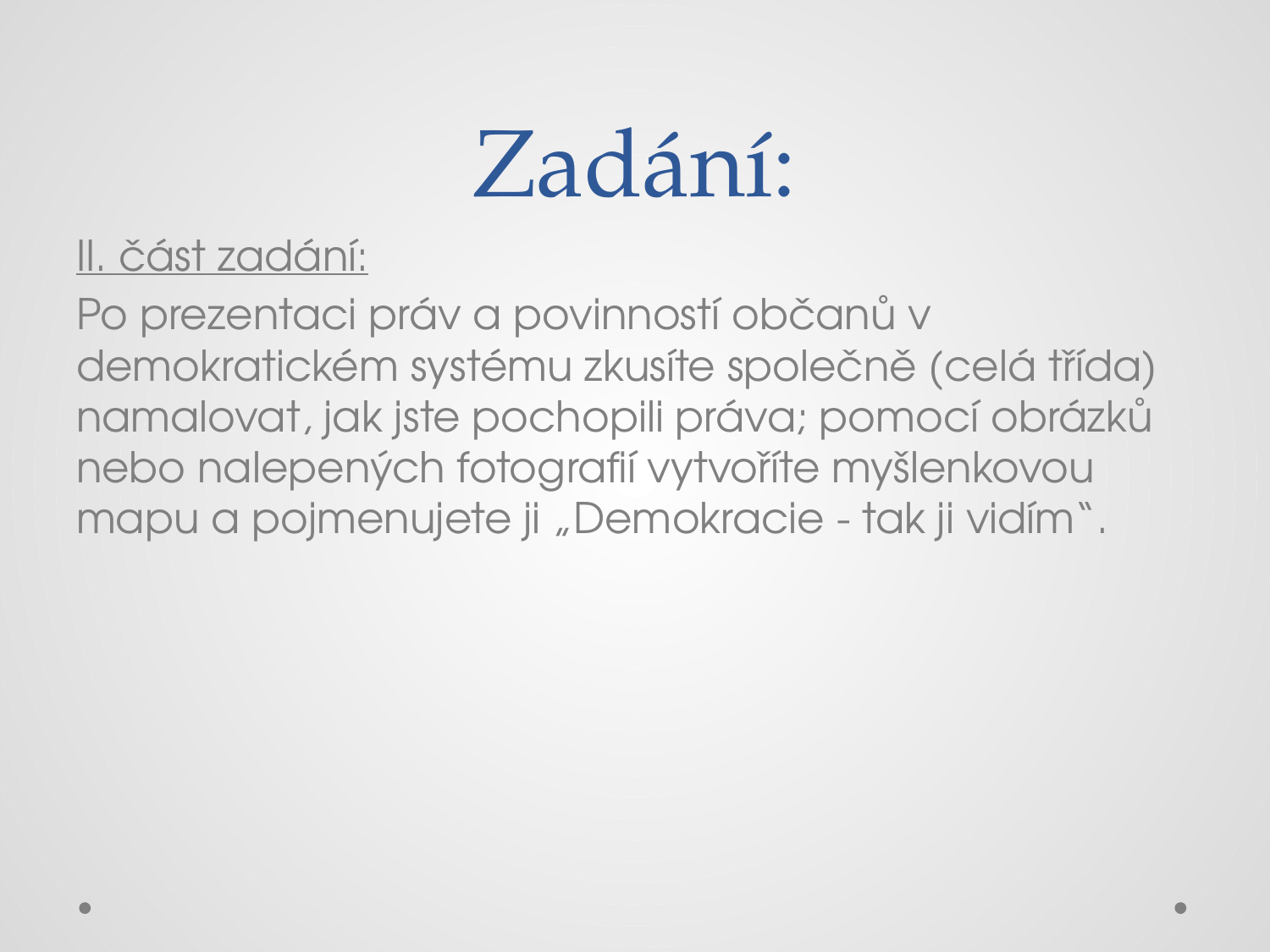

# Zadání:
II. část zadání:
Po prezentaci práv a povinností občanů v demokratickém systému zkusíte společně (celá třída) namalovat, jak jste pochopili práva; pomocí obrázků nebo nalepených fotografií vytvoříte myšlenkovou mapu a pojmenujete ji „Demokracie - tak ji vidím“.